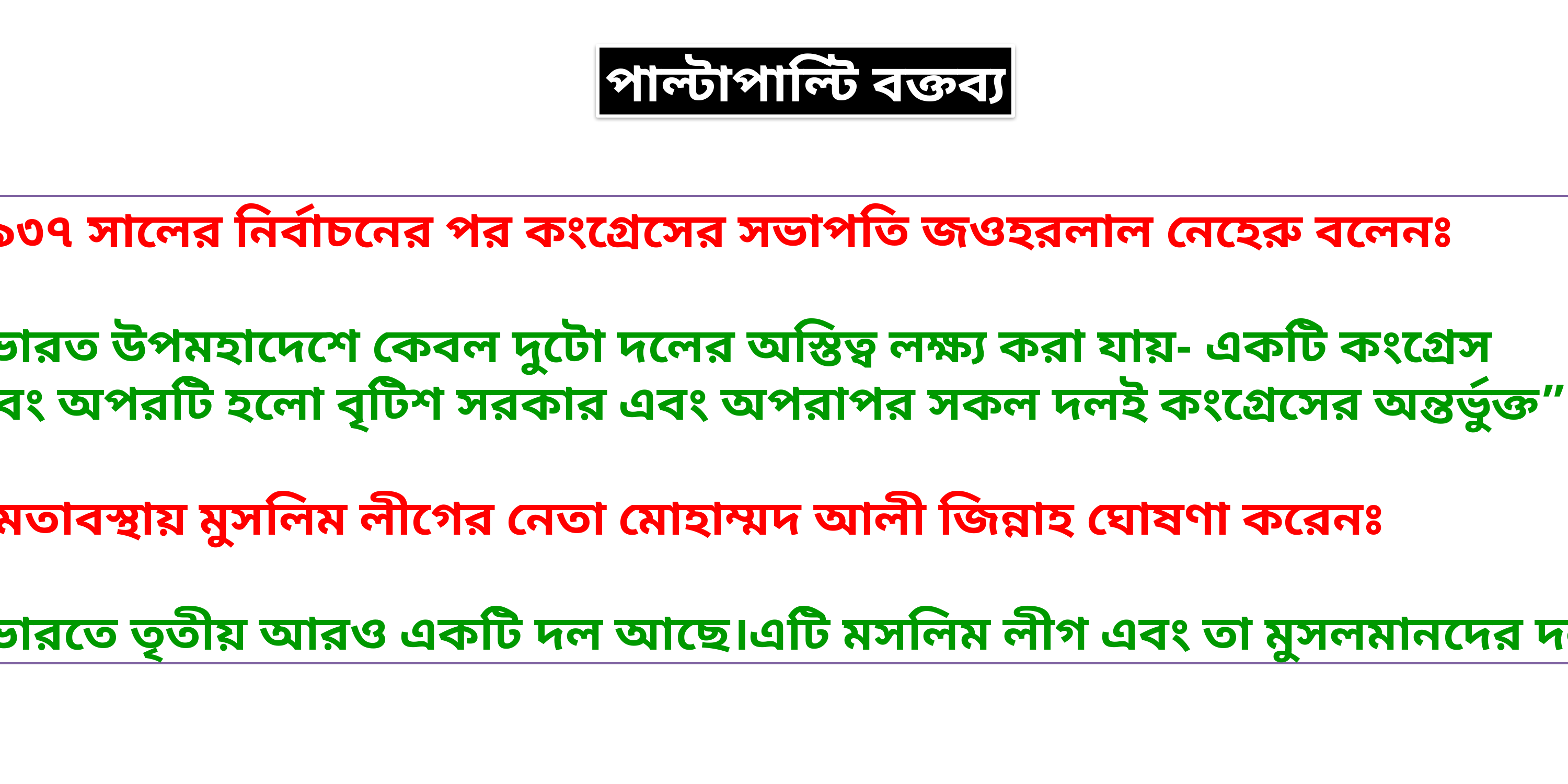

পাল্টাপাল্টি বক্তব্য
১৯৩৭ সালের নির্বাচনের পর কংগ্রেসের সভাপতি জওহরলাল নেহেরু বলেনঃ

“ভারত উপমহাদেশে কেবল দুটো দলের অস্তিত্ব লক্ষ্য করা যায়- একটি কংগ্রেস
এবং অপরটি হলো বৃটিশ সরকার এবং অপরাপর সকল দলই কংগ্রেসের অন্তর্ভুক্ত”

এমতাবস্থায় মুসলিম লীগের নেতা মোহাম্মদ আলী জিন্নাহ ঘোষণা করেনঃ

“ভারতে তৃতীয় আরও একটি দল আছে।এটি মসলিম লীগ এবং তা মুসলমানদের দল।”